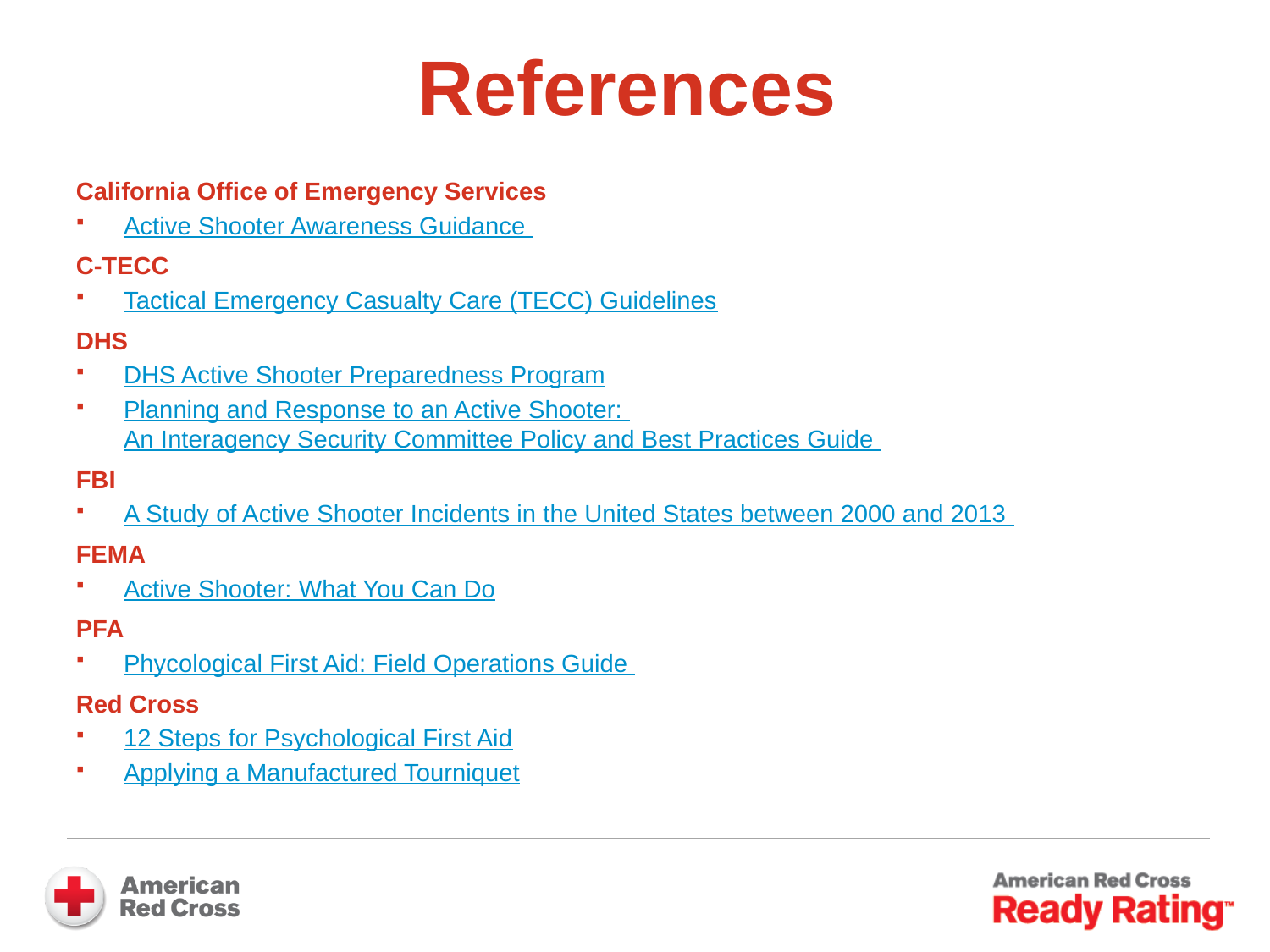

# References
California Office of Emergency Services
Active Shooter Awareness Guidance
C-TECC
Tactical Emergency Casualty Care (TECC) Guidelines
DHS
DHS Active Shooter Preparedness Program
Planning and Response to an Active Shooter: An Interagency Security Committee Policy and Best Practices Guide
FBI
A Study of Active Shooter Incidents in the United States between 2000 and 2013
FEMA
Active Shooter: What You Can Do
PFA
Phycological First Aid: Field Operations Guide
Red Cross
12 Steps for Psychological First Aid
Applying a Manufactured Tourniquet